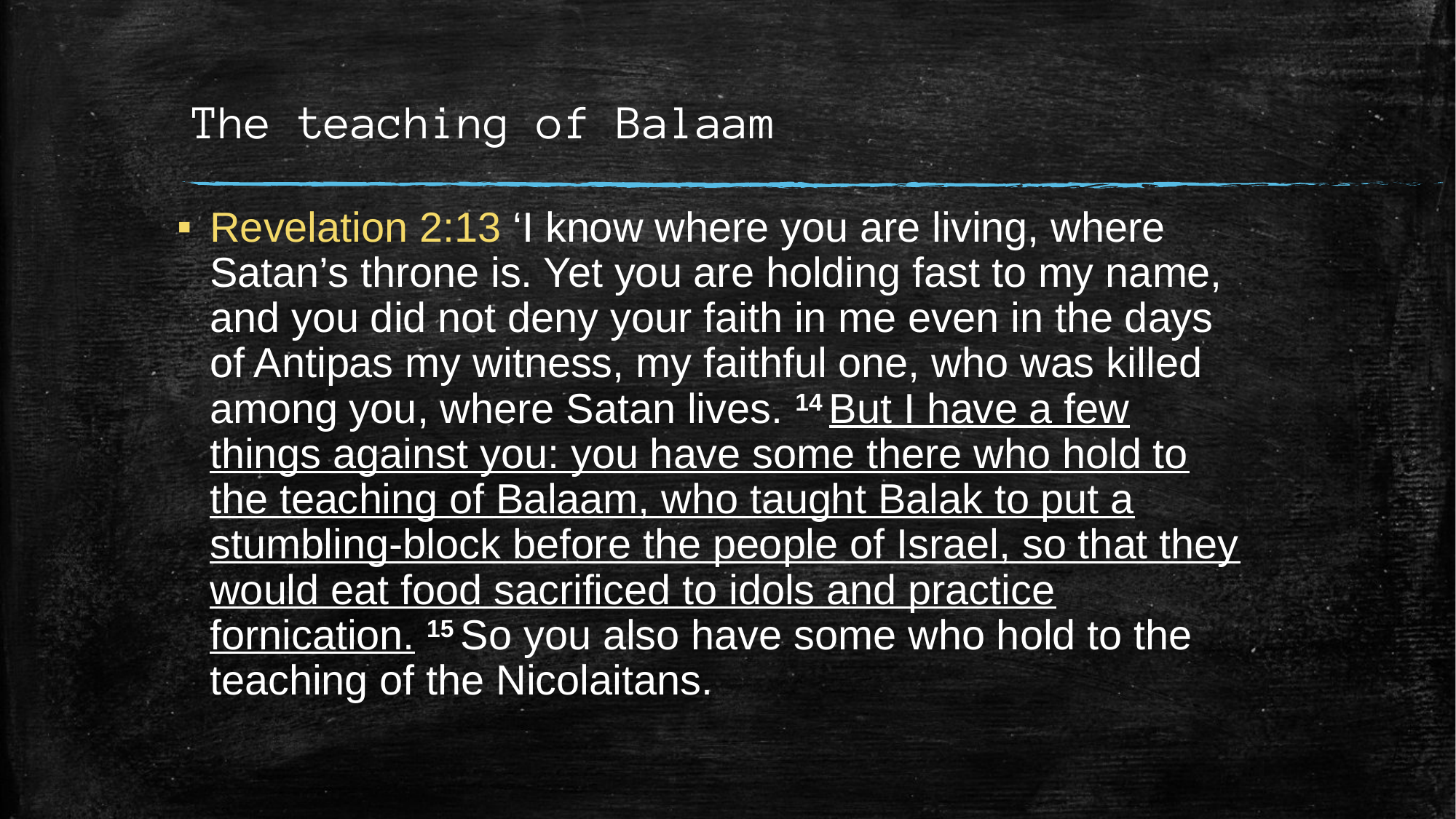

# The teaching of Balaam
Revelation 2:13 ‘I know where you are living, where Satan’s throne is. Yet you are holding fast to my name, and you did not deny your faith in me even in the days of Antipas my witness, my faithful one, who was killed among you, where Satan lives. 14 But I have a few things against you: you have some there who hold to the teaching of Balaam, who taught Balak to put a stumbling-block before the people of Israel, so that they would eat food sacrificed to idols and practice fornication. 15 So you also have some who hold to the teaching of the Nicolaitans.